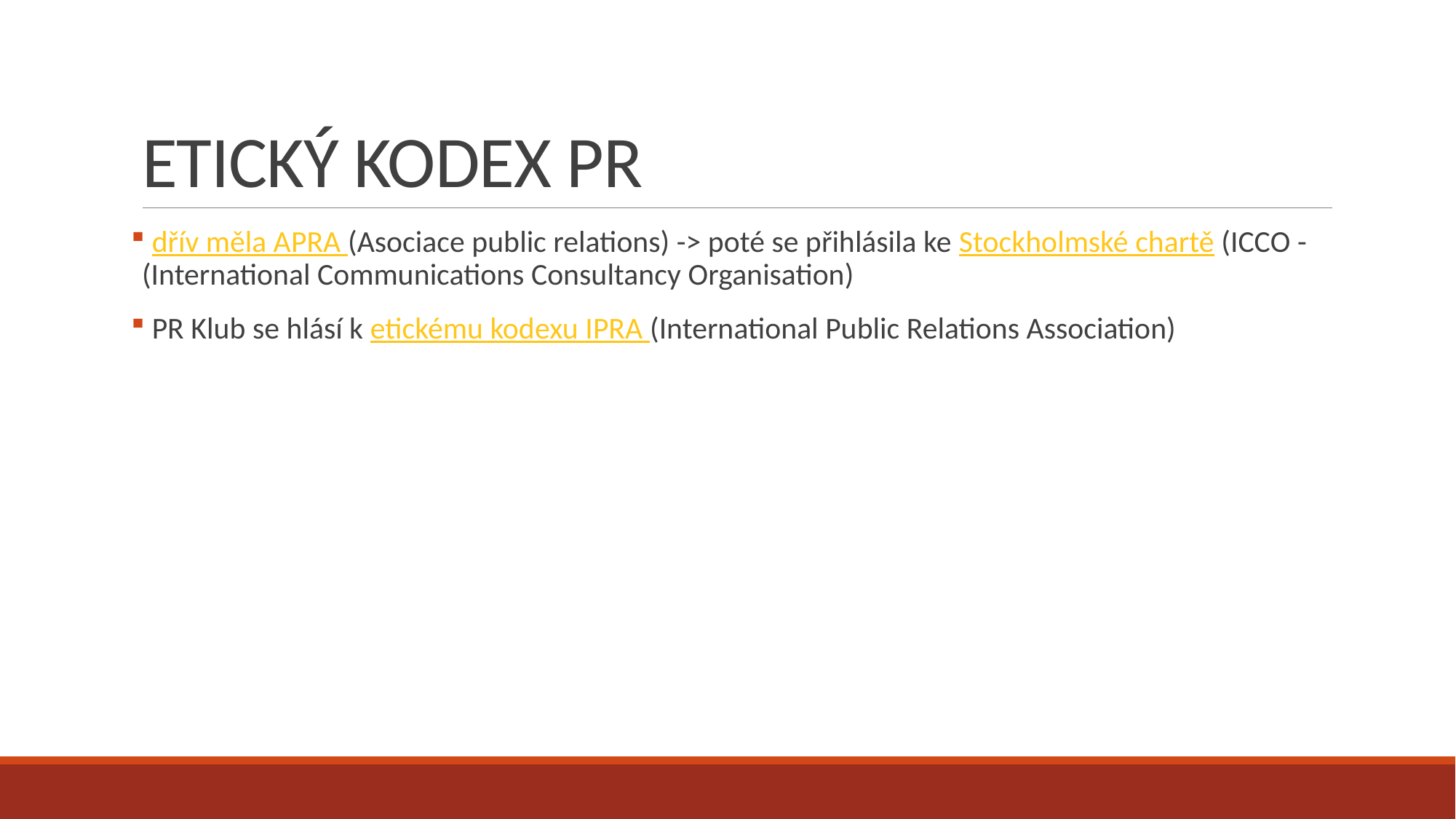

# ETICKÝ KODEX PR
 dřív měla APRA (Asociace public relations) -> poté se přihlásila ke Stockholmské chartě (ICCO - (International Communications Consultancy Organisation)
 PR Klub se hlásí k etickému kodexu IPRA (International Public Relations Association)